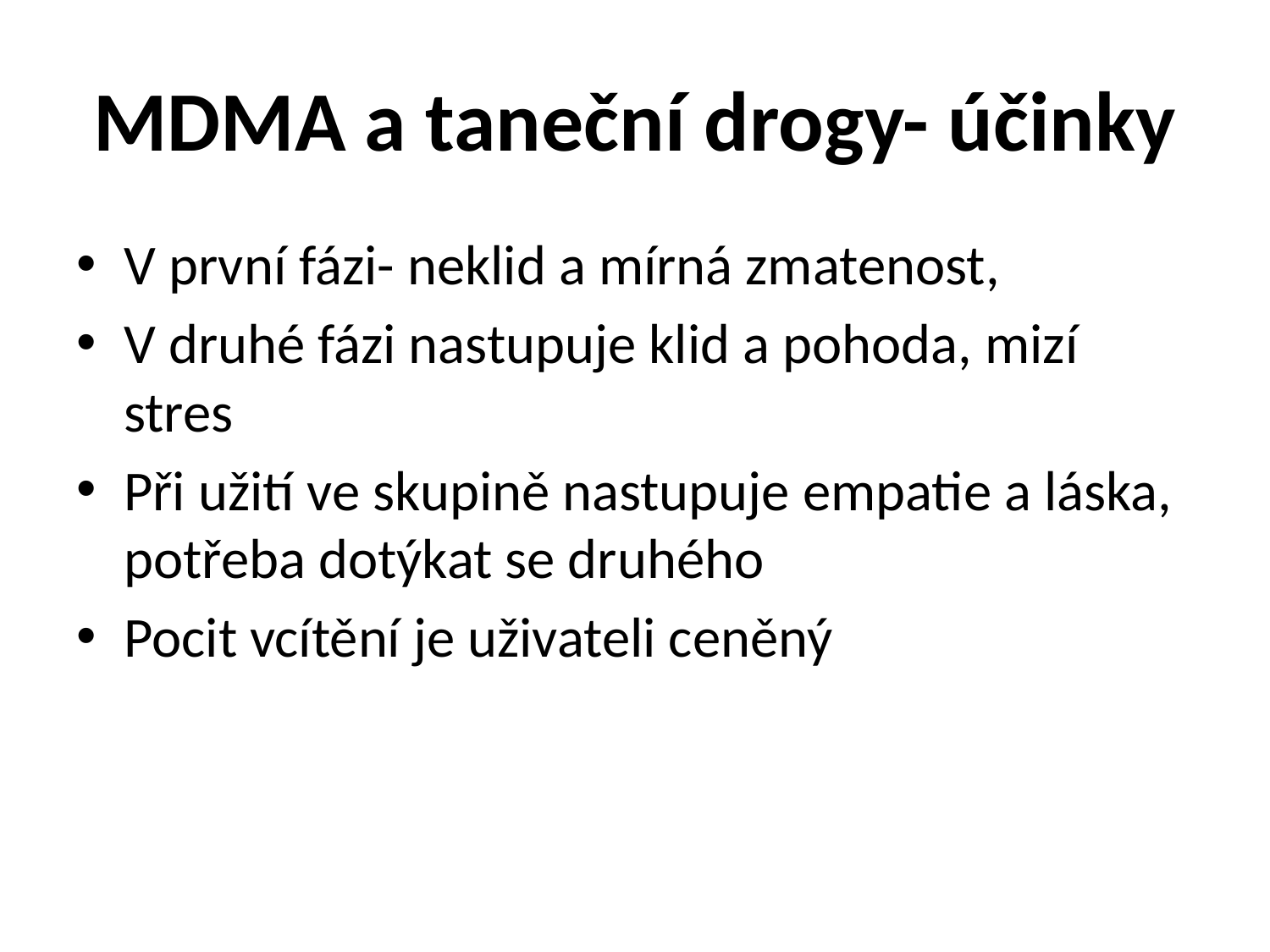

# MDMA a taneční drogy- účinky
V první fázi- neklid a mírná zmatenost,
V druhé fázi nastupuje klid a pohoda, mizí stres
Při užití ve skupině nastupuje empatie a láska, potřeba dotýkat se druhého
Pocit vcítění je uživateli ceněný